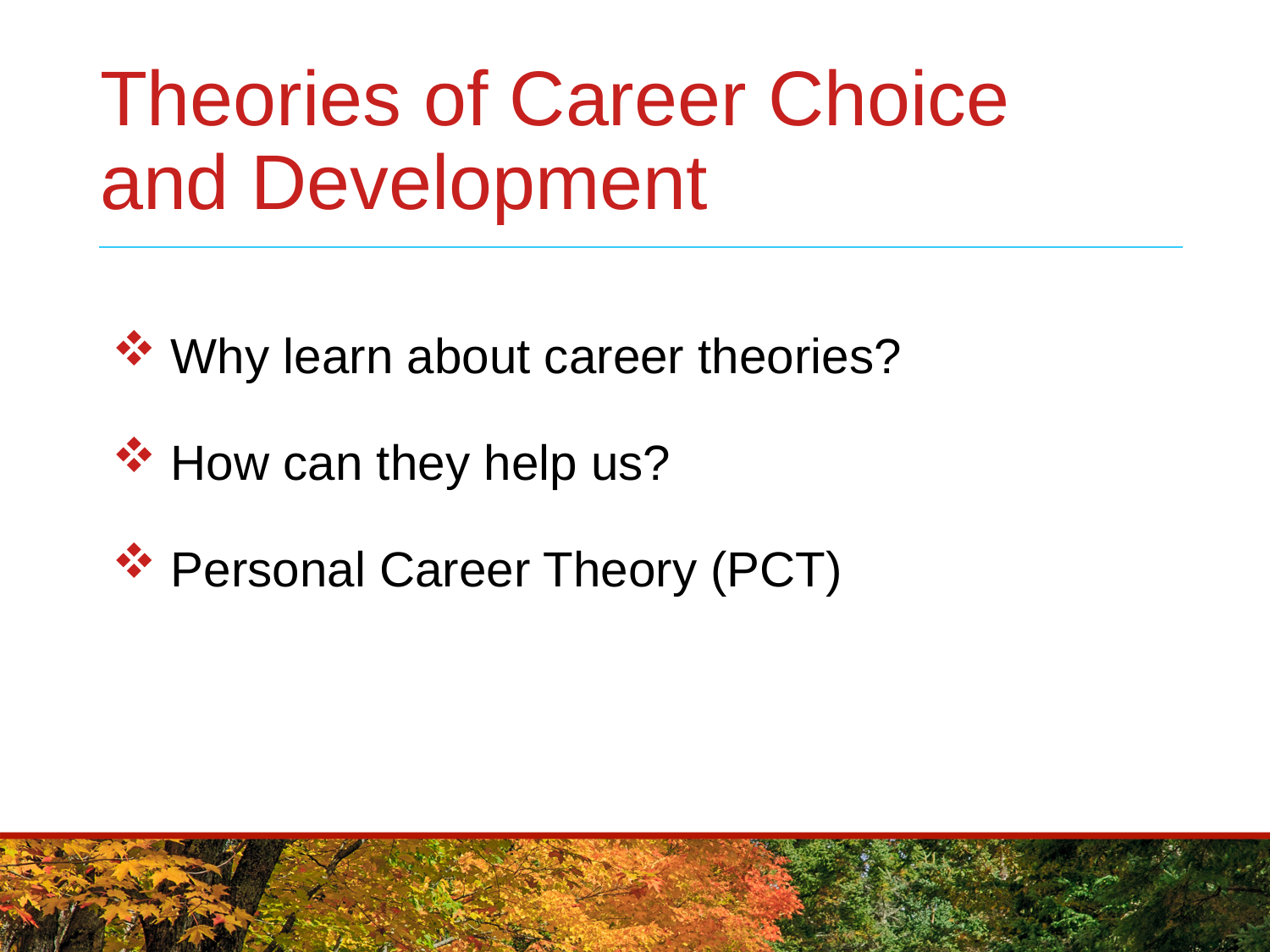

# Theories of Career Choice and Development
 Why learn about career theories?
 How can they help us?
 Personal Career Theory (PCT)